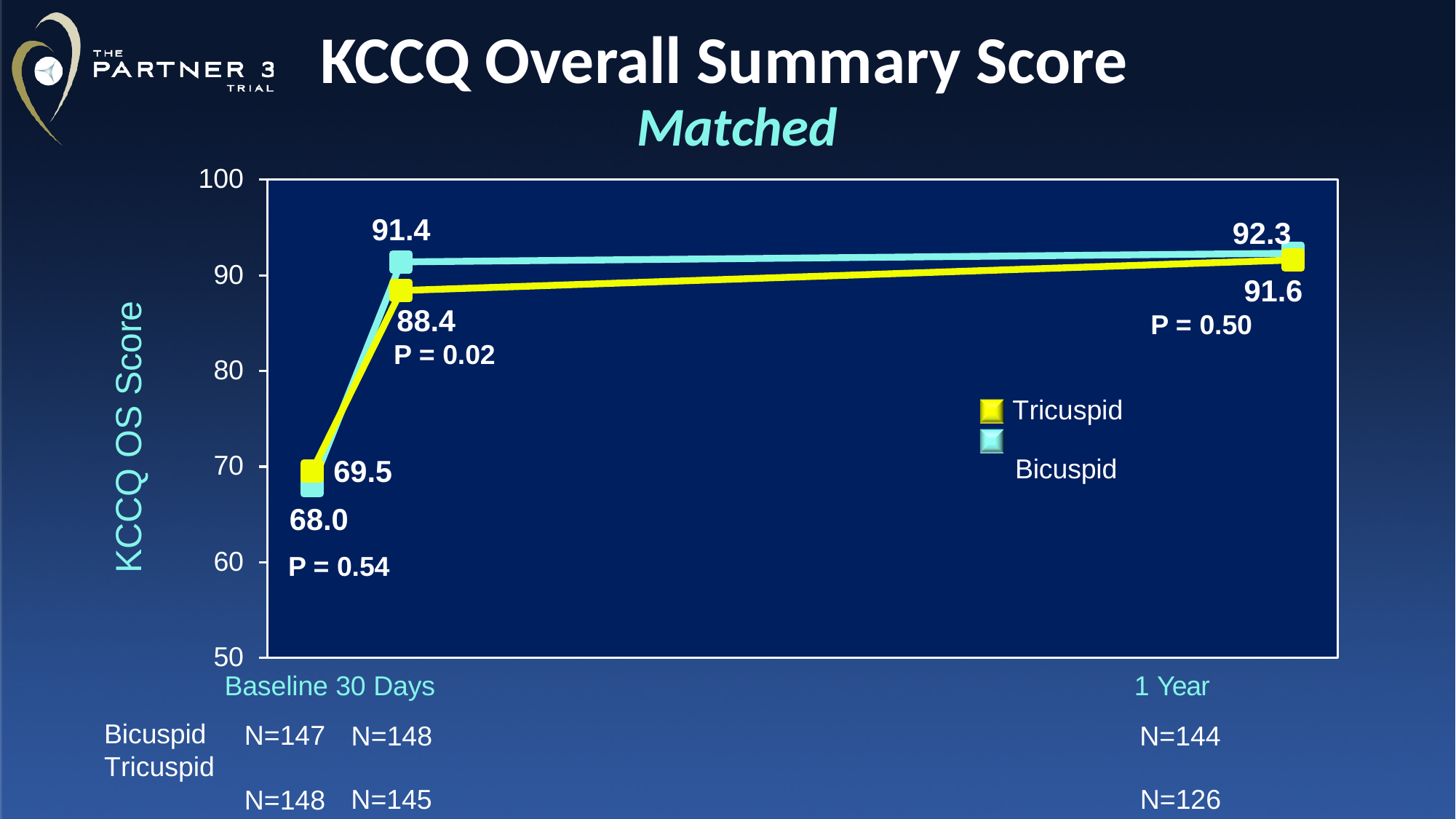

# KCCQ Overall Summary Score
Matched
100

91.4
92.3
91.6
P = 0.50

90

KCCQ OS Score
88.4
P = 0.02
80

Tricuspid  Bicuspid

70
69.5

68.0
P = 0.54

60

50
1 Year
N=144  N=126

Baseline 30 Days
Bicuspid  Tricuspid
N=147  N=148
N=148  N=145